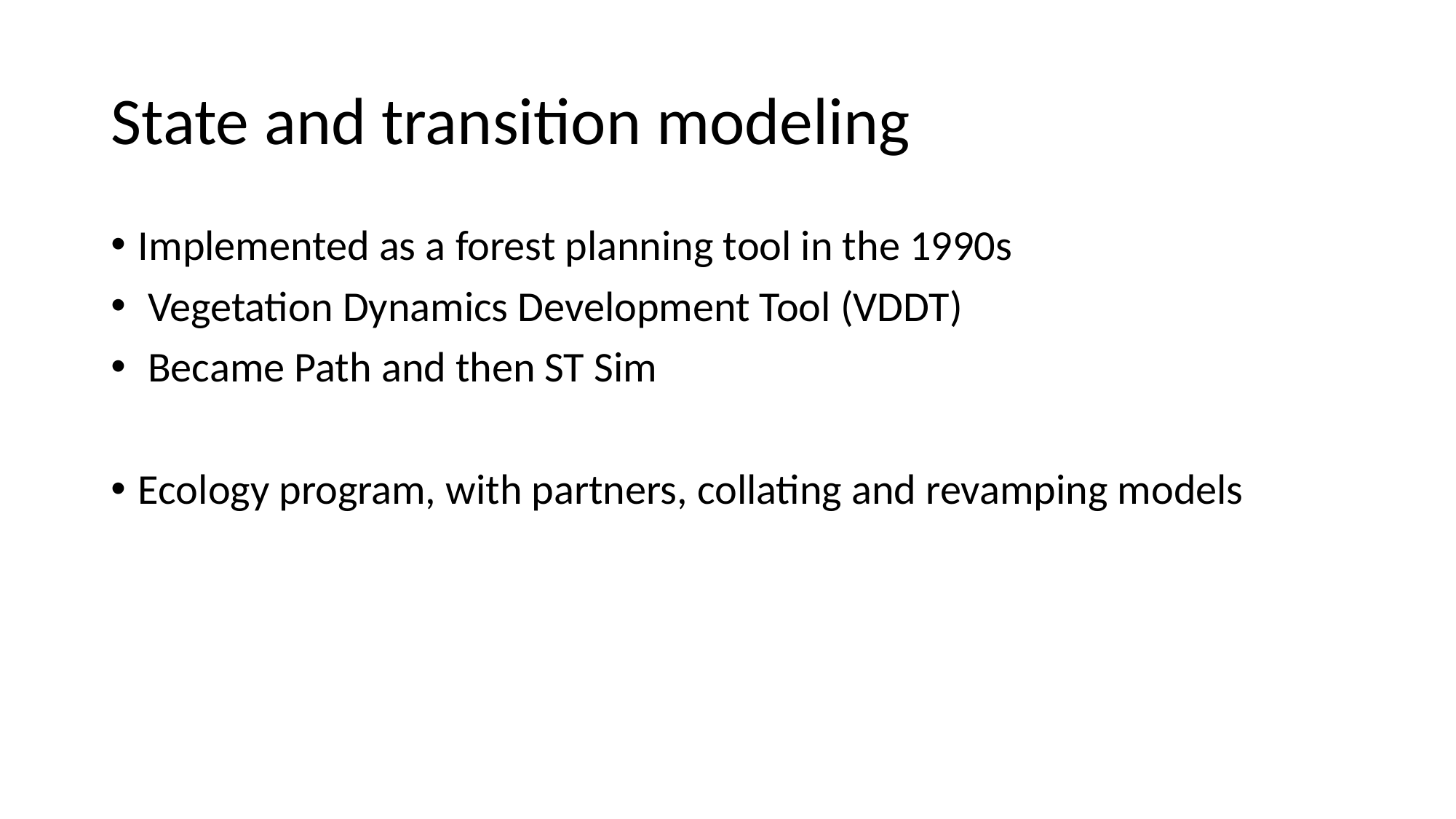

# State and transition modeling
Implemented as a forest planning tool in the 1990s
 Vegetation Dynamics Development Tool (VDDT)
 Became Path and then ST Sim

Ecology program, with partners, collating and revamping models